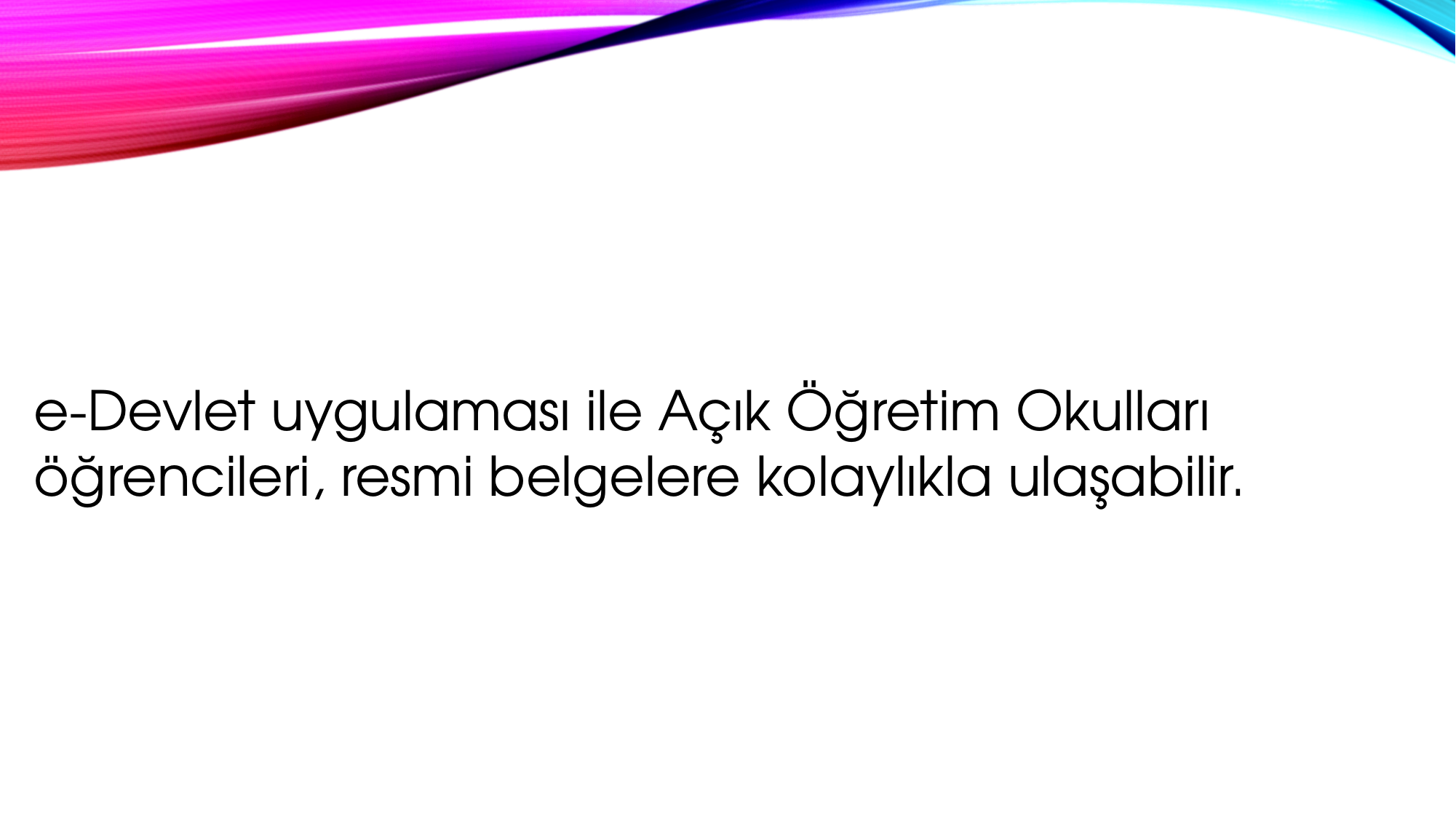

e-Devlet uygulaması ile Açık Öğretim Okulları öğrencileri, resmi belgelere kolaylıkla ulaşabilir.